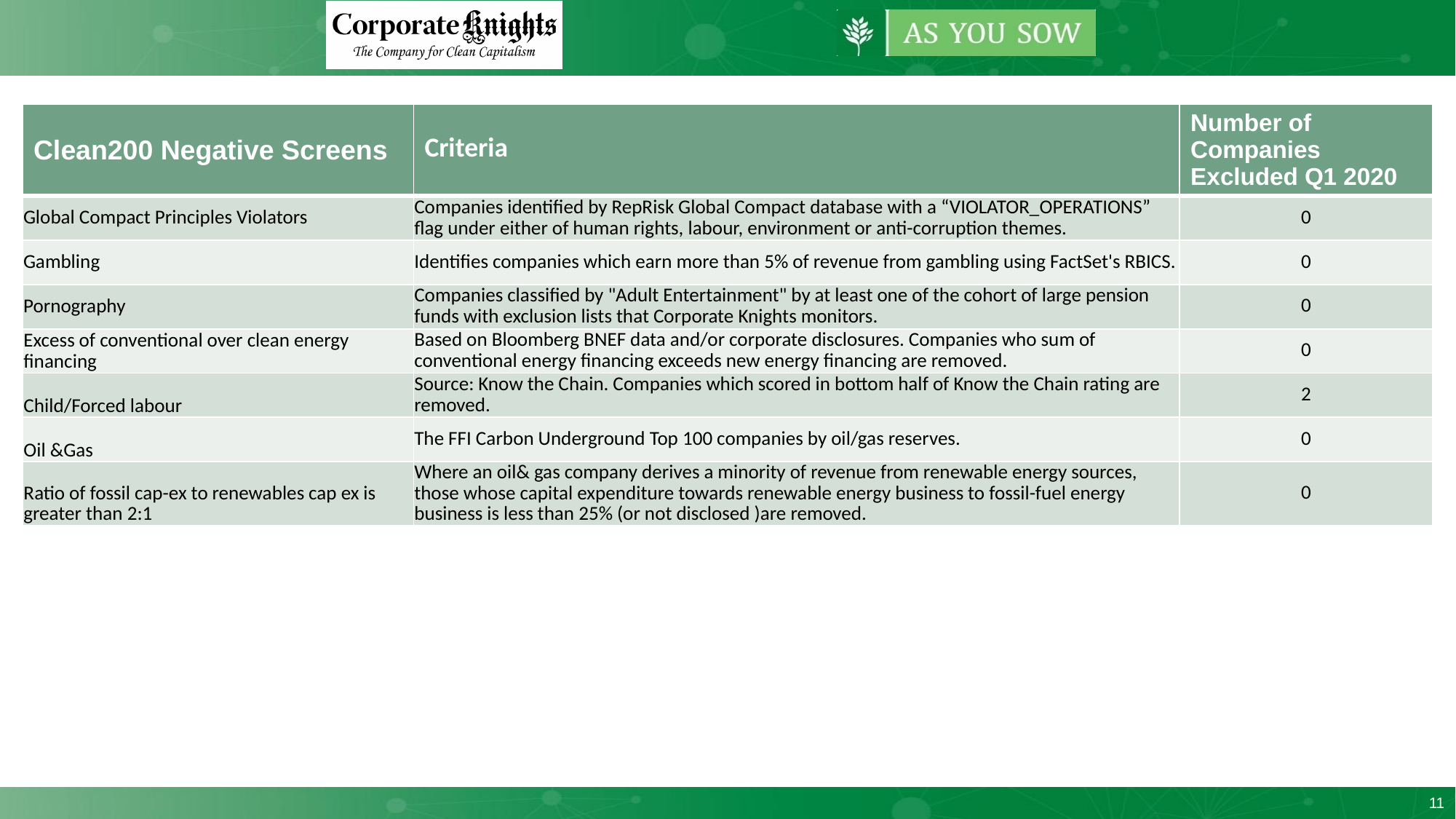

| Clean200 Negative Screens | Criteria | Number of Companies Excluded Q1 2020 |
| --- | --- | --- |
| Global Compact Principles Violators | Companies identified by RepRisk Global Compact database with a “VIOLATOR\_OPERATIONS” flag under either of human rights, labour, environment or anti-corruption themes. | 0 |
| Gambling | Identifies companies which earn more than 5% of revenue from gambling using FactSet's RBICS. | 0 |
| Pornography | Companies classified by "Adult Entertainment" by at least one of the cohort of large pension funds with exclusion lists that Corporate Knights monitors. | 0 |
| Excess of conventional over clean energy financing | Based on Bloomberg BNEF data and/or corporate disclosures. Companies who sum of conventional energy financing exceeds new energy financing are removed. | 0 |
| Child/Forced labour | Source: Know the Chain. Companies which scored in bottom half of Know the Chain rating are removed. | 2 |
| Oil &Gas | The FFI Carbon Underground Top 100 companies by oil/gas reserves. | 0 |
| Ratio of fossil cap-ex to renewables cap ex is greater than 2:1 | Where an oil& gas company derives a minority of revenue from renewable energy sources, those whose capital expenditure towards renewable energy business to fossil-fuel energy business is less than 25% (or not disclosed )are removed. | 0 |